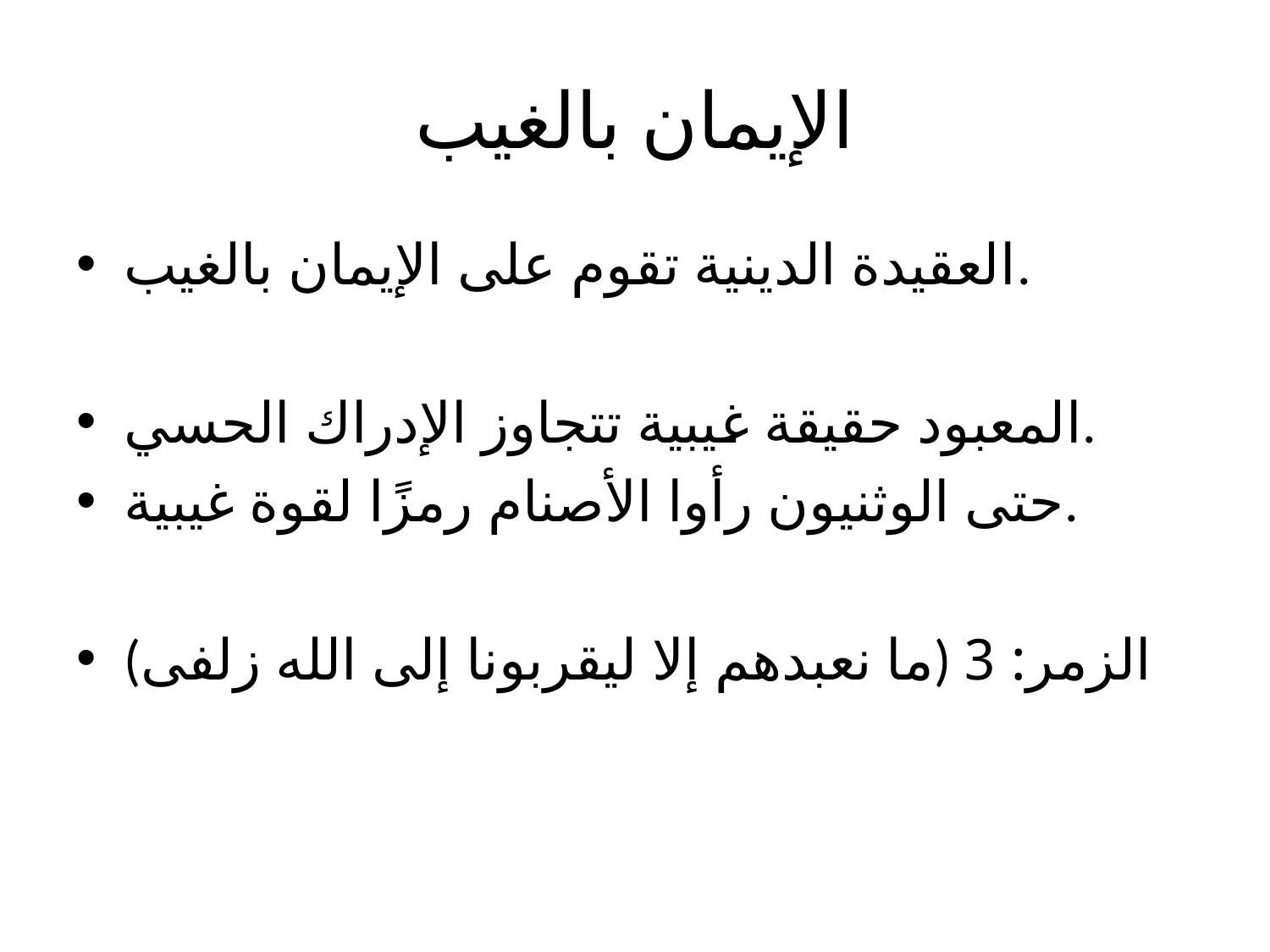

# الإيمان بالغيب
العقيدة الدينية تقوم على الإيمان بالغيب.

المعبود حقيقة غيبية تتجاوز الإدراك الحسي.
حتى الوثنيون رأوا الأصنام رمزًا لقوة غيبية.

(ما نعبدهم إلا ليقربونا إلى الله زلفى) الزمر: 3